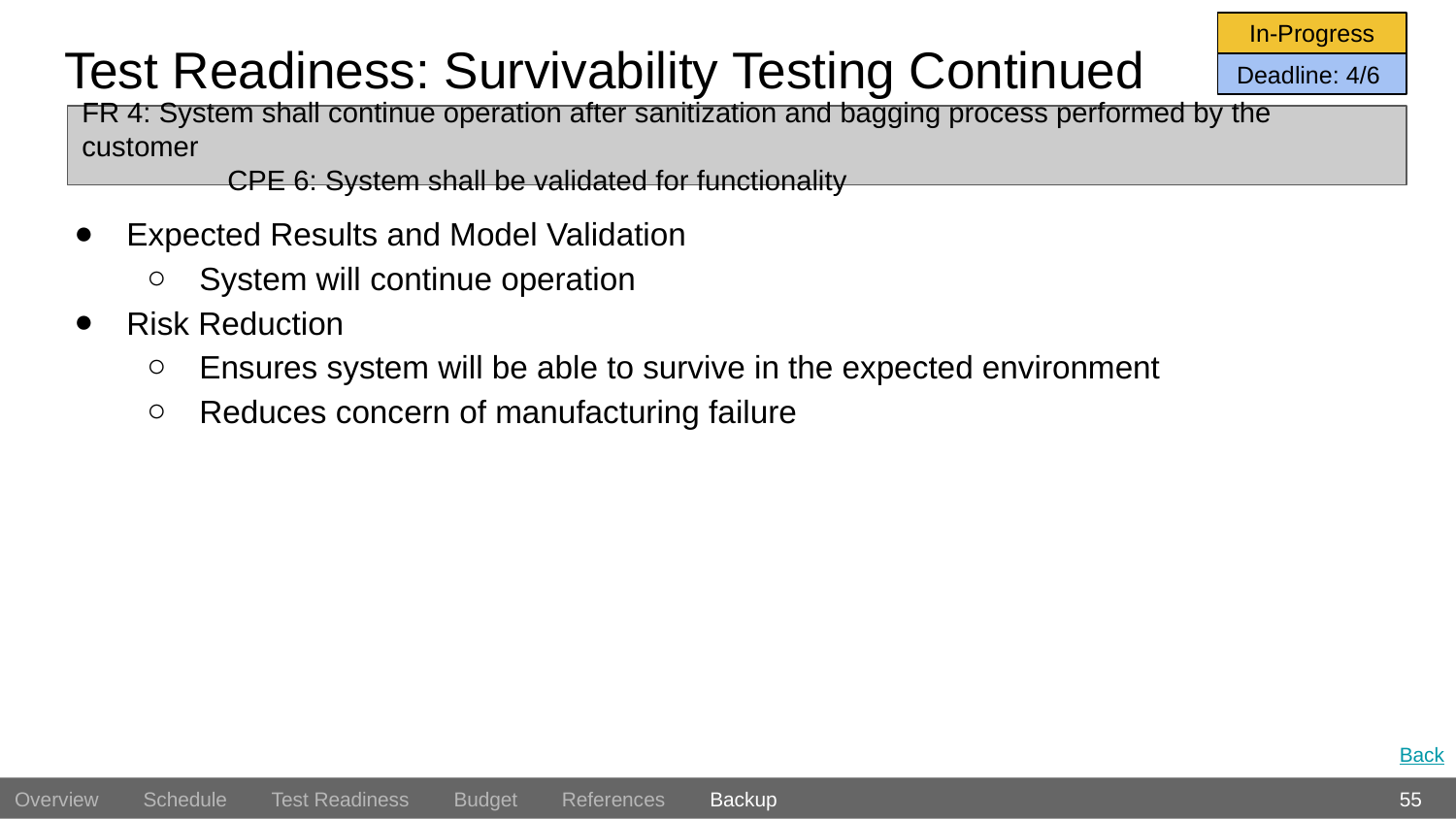

In-Progress
# Test Readiness: Survivability Testing Continued
Deadline: 4/6
FR 4: System shall continue operation after sanitization and bagging process performed by the customer
	CPE 6: System shall be validated for functionality
Expected Results and Model Validation
System will continue operation
Risk Reduction
Ensures system will be able to survive in the expected environment
Reduces concern of manufacturing failure

Back
55
Overview        Schedule        Test Readiness        Budget        References        Backup